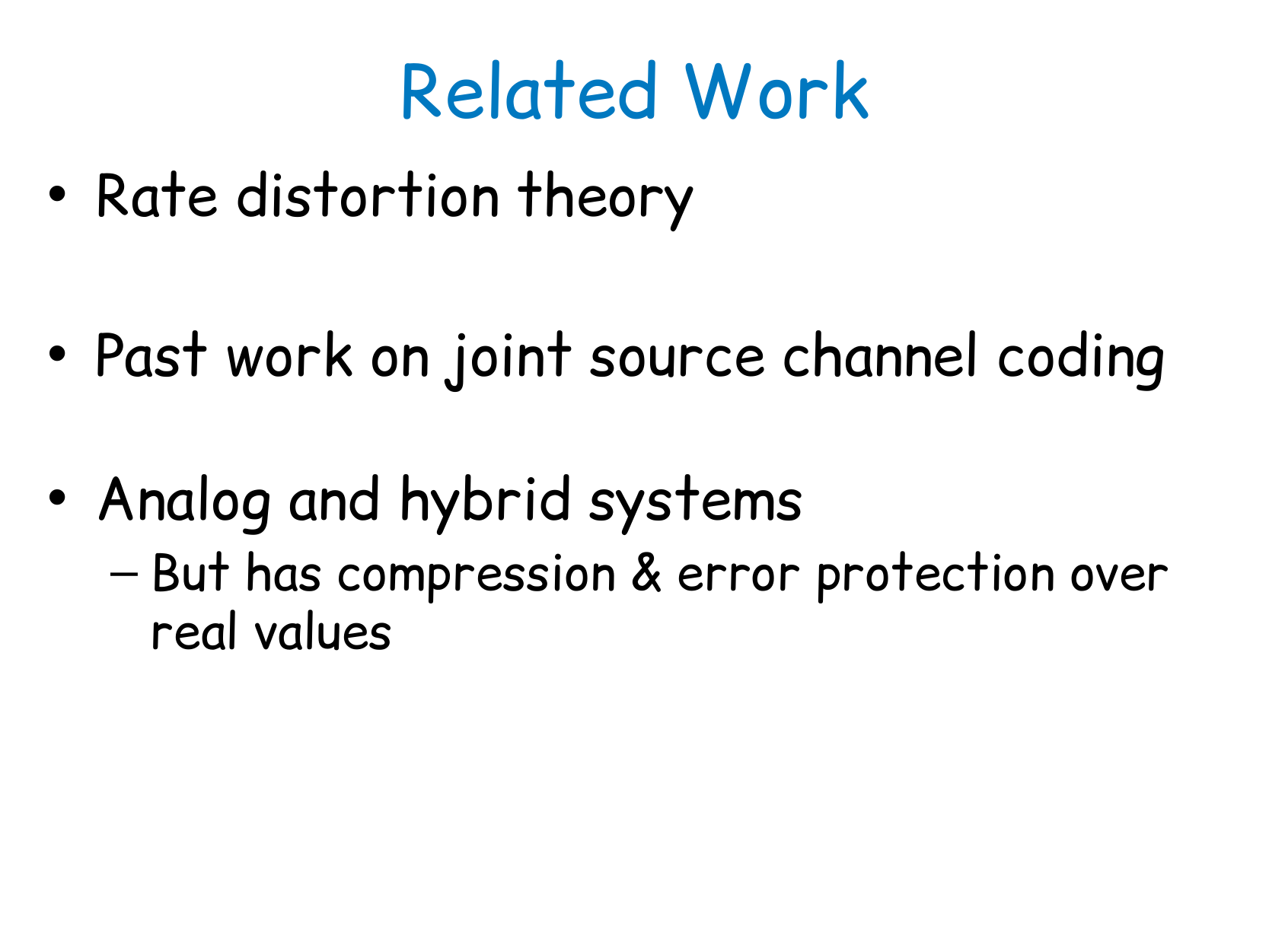

# Related Work
Rate distortion theory

Past work on joint source channel coding

Analog and hybrid systems
But has compression & error protection over real values